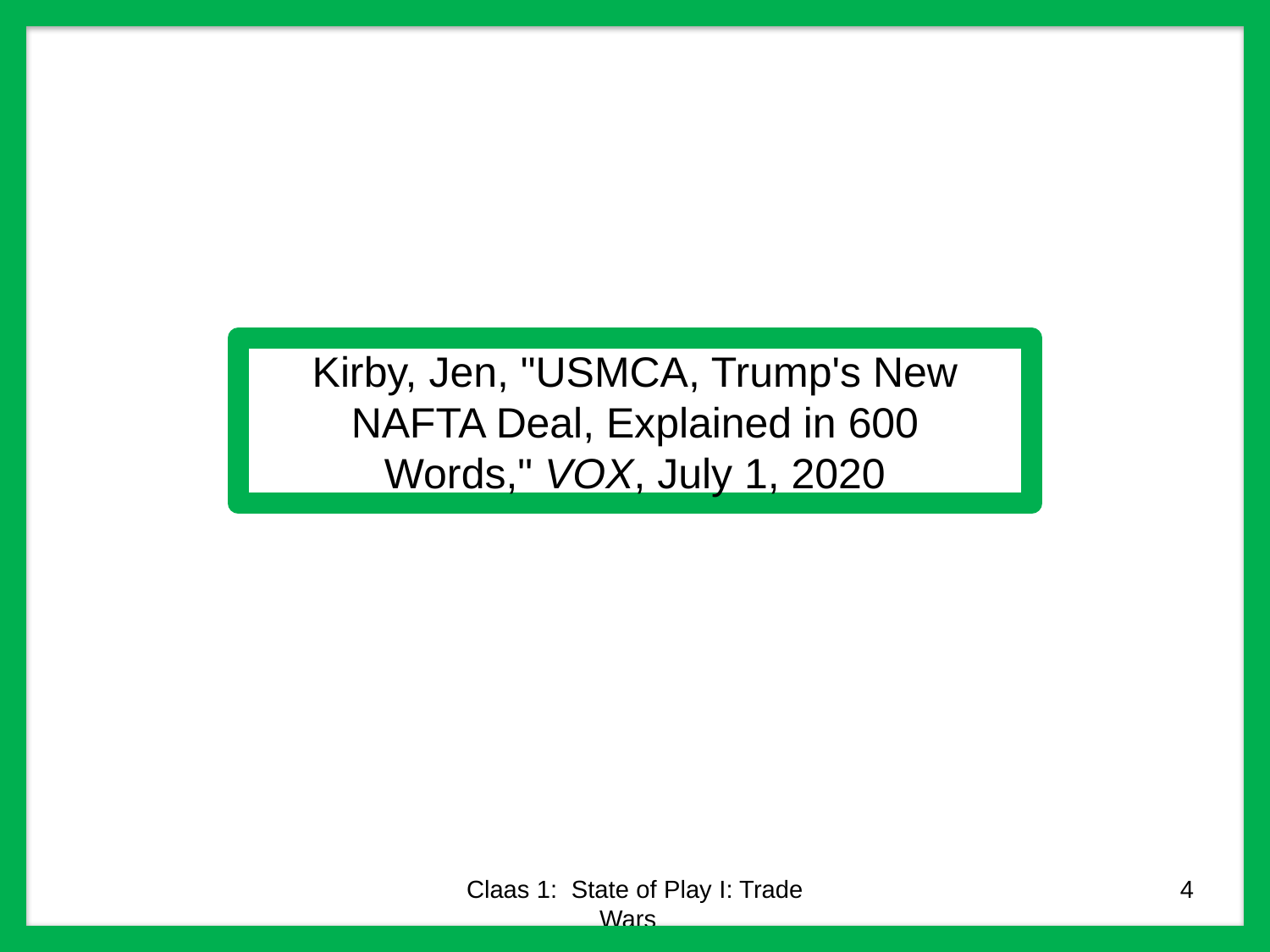

Kirby, Jen, "USMCA, Trump's New NAFTA Deal, Explained in 600 Words," VOX, July 1, 2020
Claas 1:  State of Play I: Trade Wars
4